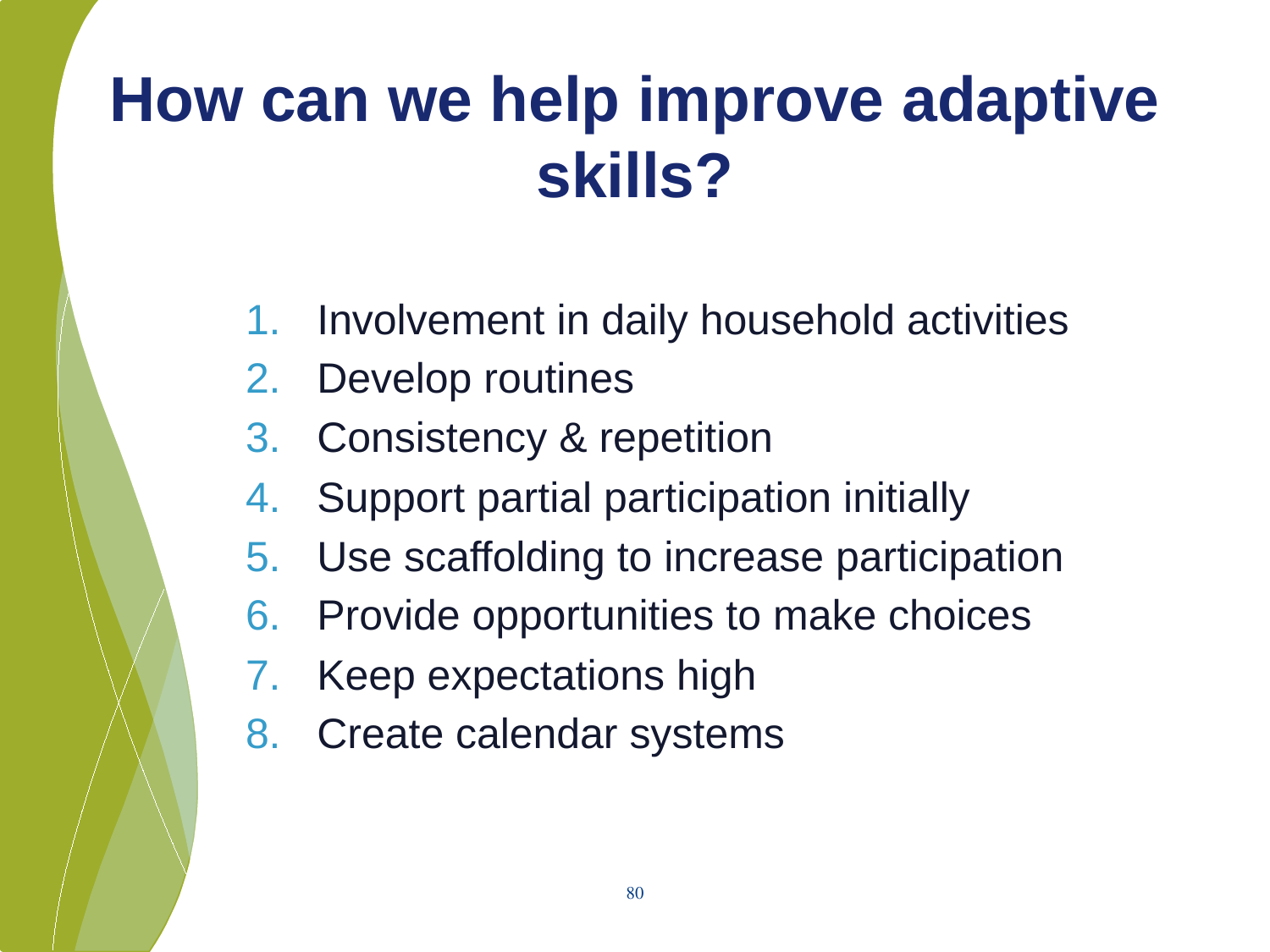

# How can we help improve adaptive skills?
Involvement in daily household activities
Develop routines
Consistency & repetition
Support partial participation initially
Use scaffolding to increase participation
Provide opportunities to make choices
Keep expectations high
Create calendar systems
80